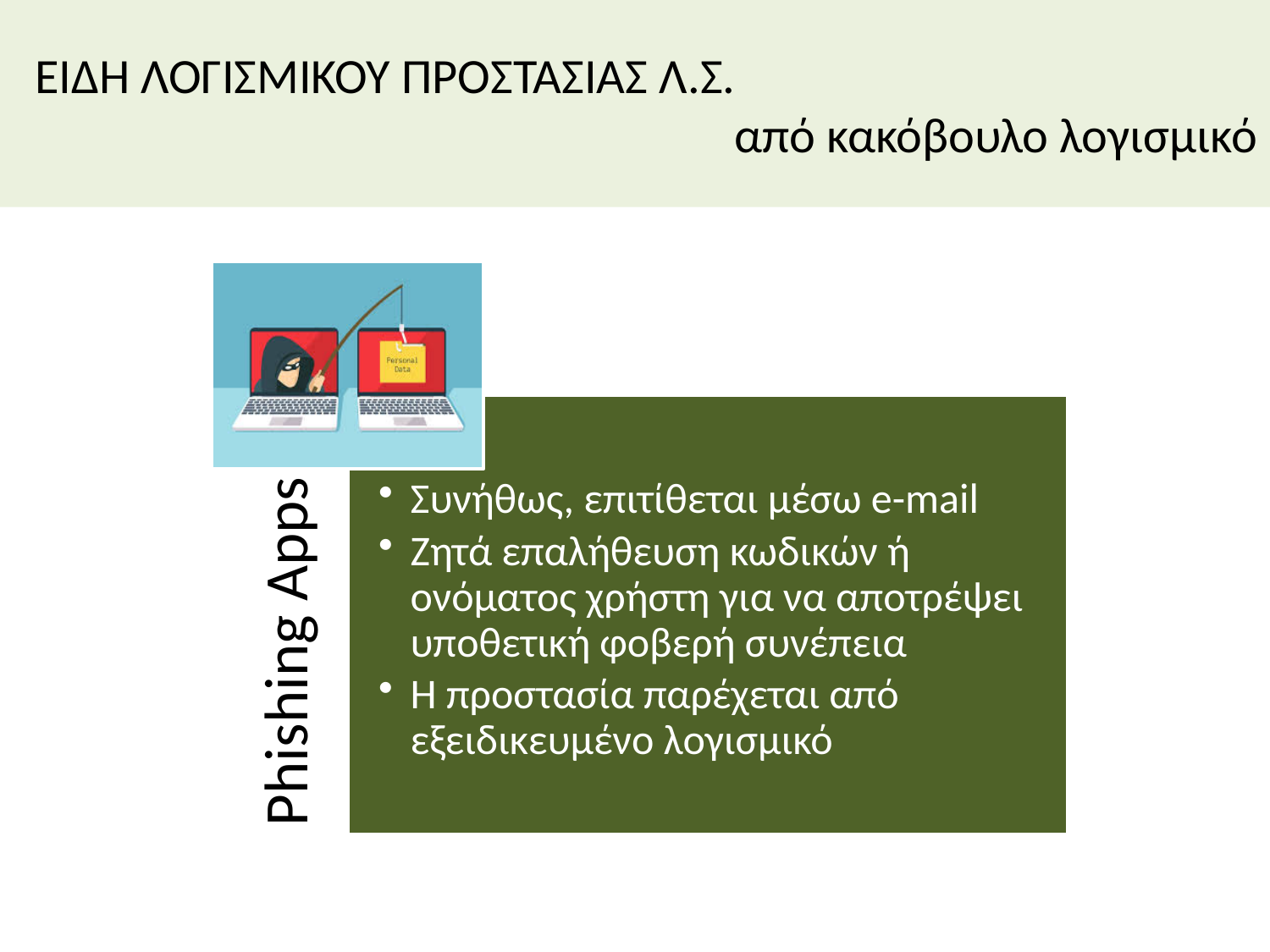

ΕΙΔΗ ΛΟΓΙΣΜΙΚΟΥ ΠΡΟΣΤΑΣΙΑΣ Λ.Σ.
από κακόβουλο λογισμικό

Phishing Apps
Συνήθως, επιτίθεται μέσω e-mail
Ζητά επαλήθευση κωδικών ή ονόματος χρήστη για να αποτρέψει υποθετική φοβερή συνέπεια
Η προστασία παρέχεται από εξειδικευμένο λογισμικό